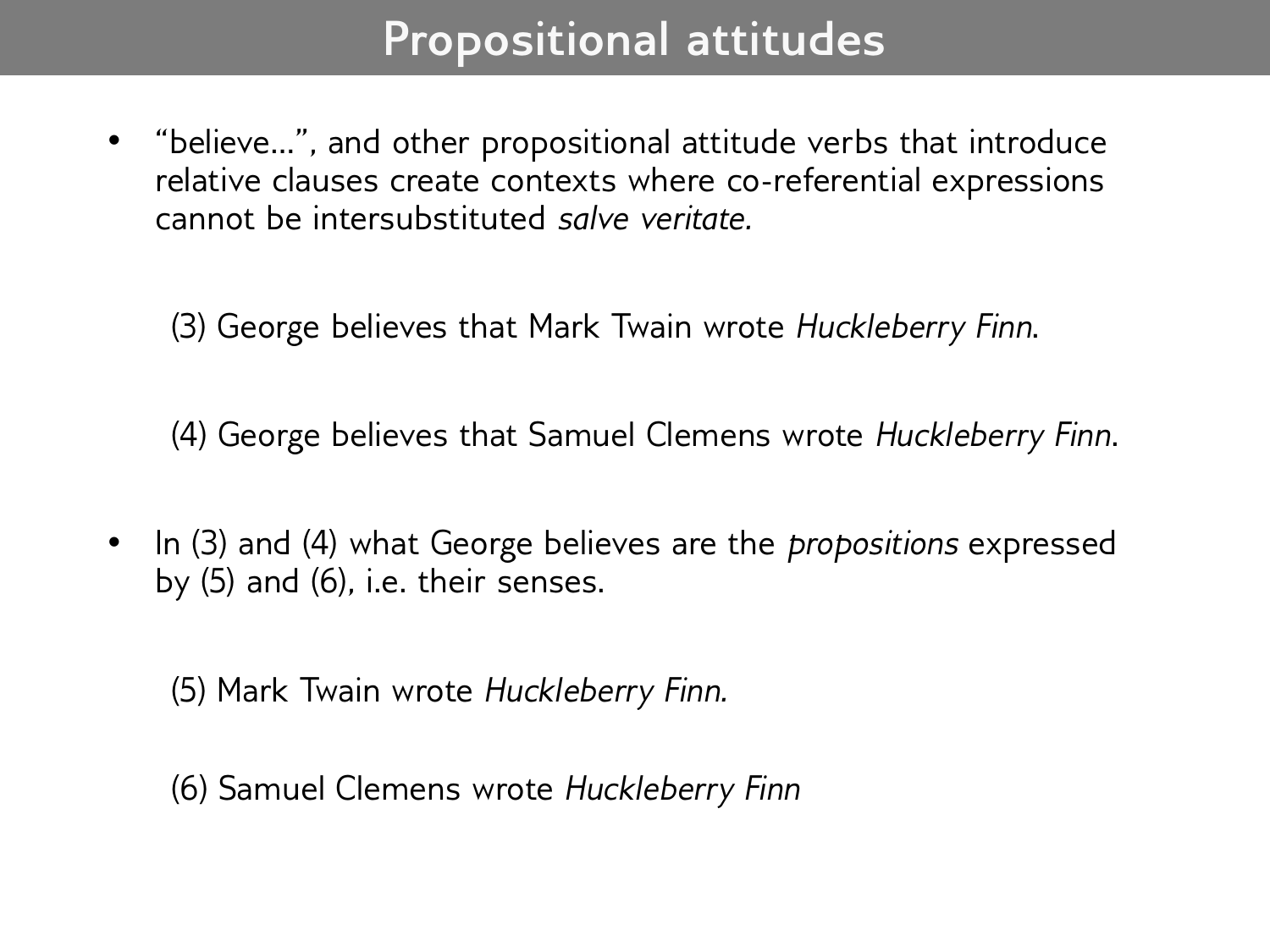

# Propositional attitudes
“believe…”, and other propositional attitude verbs that introduce relative clauses create contexts where co-referential expressions cannot be intersubstituted salve veritate.
(3) George believes that Mark Twain wrote Huckleberry Finn.
(4) George believes that Samuel Clemens wrote Huckleberry Finn.
In (3) and (4) what George believes are the propositions expressed by (5) and (6), i.e. their senses.
(5) Mark Twain wrote Huckleberry Finn.
(6) Samuel Clemens wrote Huckleberry Finn